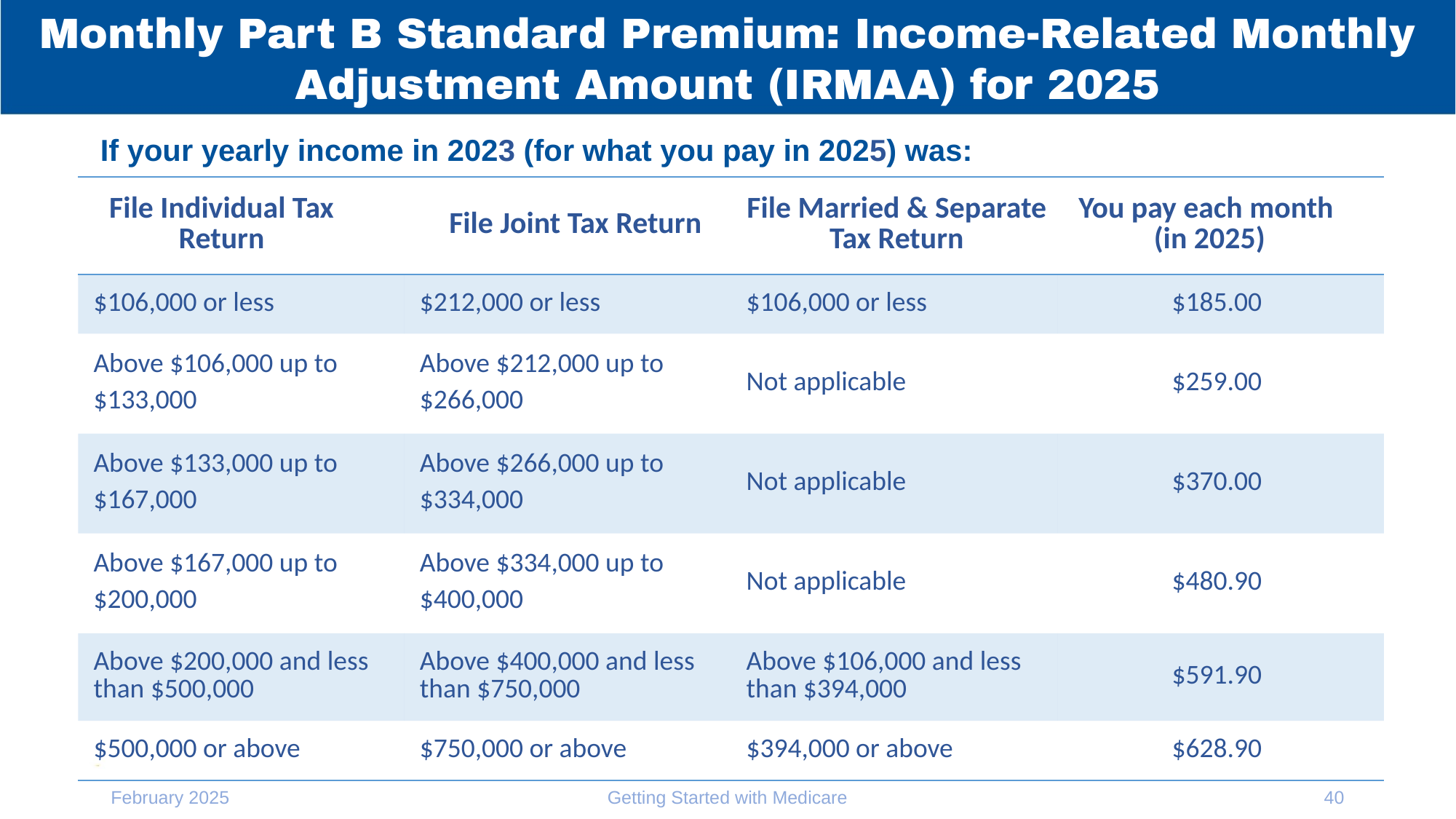

# Monthly Part B Standard Premium: Income-Related Monthly Adjustment Amount (IRMAA) for 2025
If your yearly income in 2023 (for what you pay in 2025) was:
| File Individual Tax Return | File Joint Tax Return | File Married & Separate Tax Return | You pay each month (in 2025) |
| --- | --- | --- | --- |
| $106,000 or less | $212,000 or less | $106,000 or less | $185.00 |
| Above $106,000 up to $133,000 | Above $212,000 up to $266,000 | Not applicable | $259.00 |
| Above $133,000 up to $167,000 | Above $266,000 up to $334,000 | Not applicable | $370.00 |
| Above $167,000 up to $200,000 | Above $334,000 up to $400,000 | Not applicable | $480.90 |
| Above $200,000 and less than $500,000 | Above $400,000 and less than $750,000 | Above $106,000 and less than $394,000 | $591.90 |
| $500,000 or above | $750,000 or above | $394,000 or above | $628.90 |
February 2025
Getting Started with Medicare
40